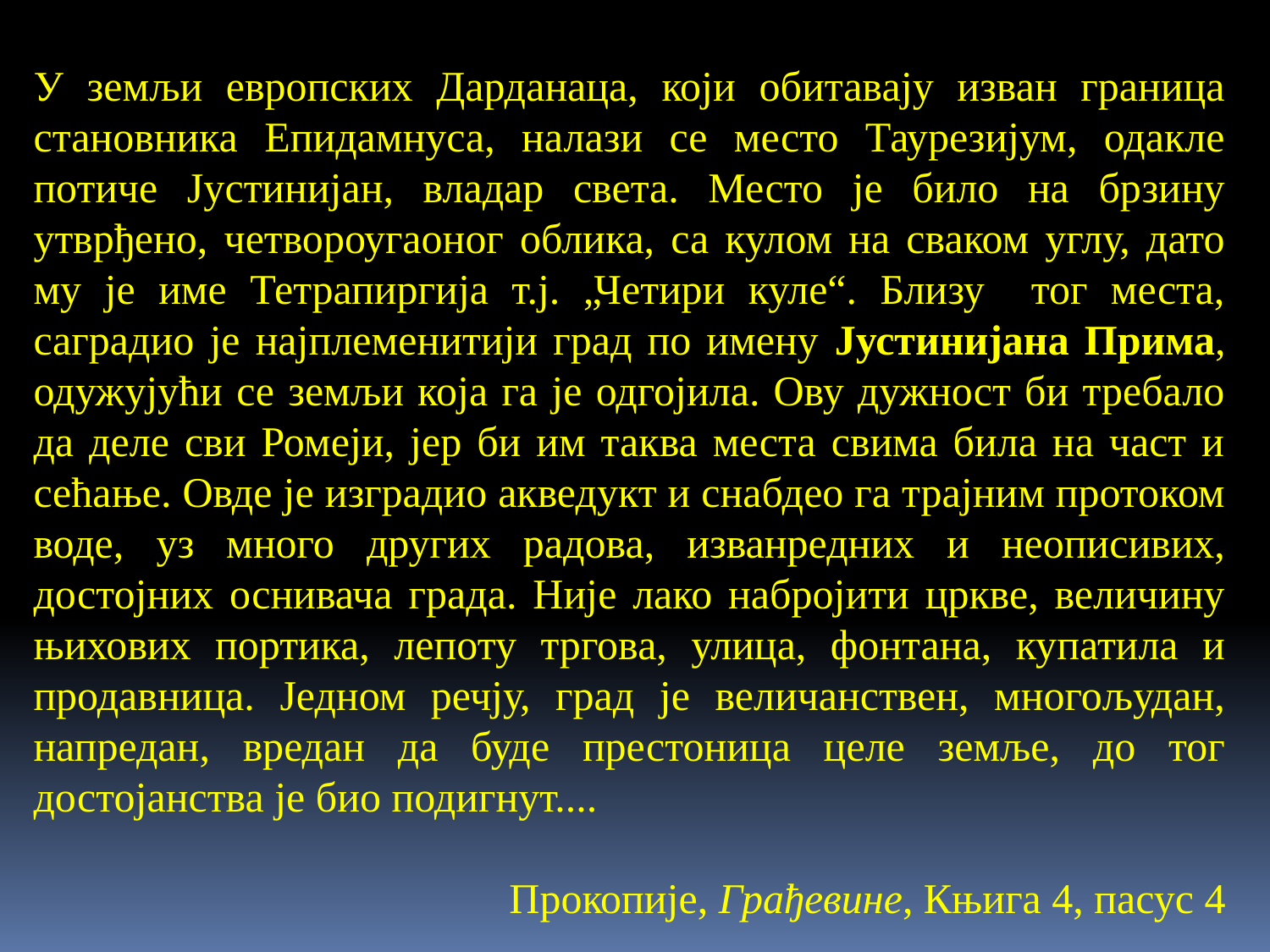

У земљи европских Дарданаца, који обитавају изван граница становника Епидамнуса, налази се место Таурезијум, одакле потиче Јустинијан, владар света. Место је било на брзину утврђено, четвороугаоног облика, са кулом на сваком углу, дато му је име Тетрапиргија т.ј. „Четири куле“. Близу  тог места, саградио је најплеменитији град по имену Јустинијана Прима, одужујући се земљи која га је одгојила. Ову дужност би требало да деле сви Ромеји, јер би им таква места свима била на част и сећање. Овде је изградио акведукт и снабдео га трајним протоком воде, уз много других радова, изванредних и неописивих, достојних оснивача града. Није лако набројити цркве, величину њихових портика, лепоту тргова, улица, фонтана, купатила и продавница. Једном речју, град је величанствен, многољудан, напредан, вредан да буде престоница целе земље, до тог достојанства је био подигнут....

Прокопије, Грађевине, Књига 4, пасус 4